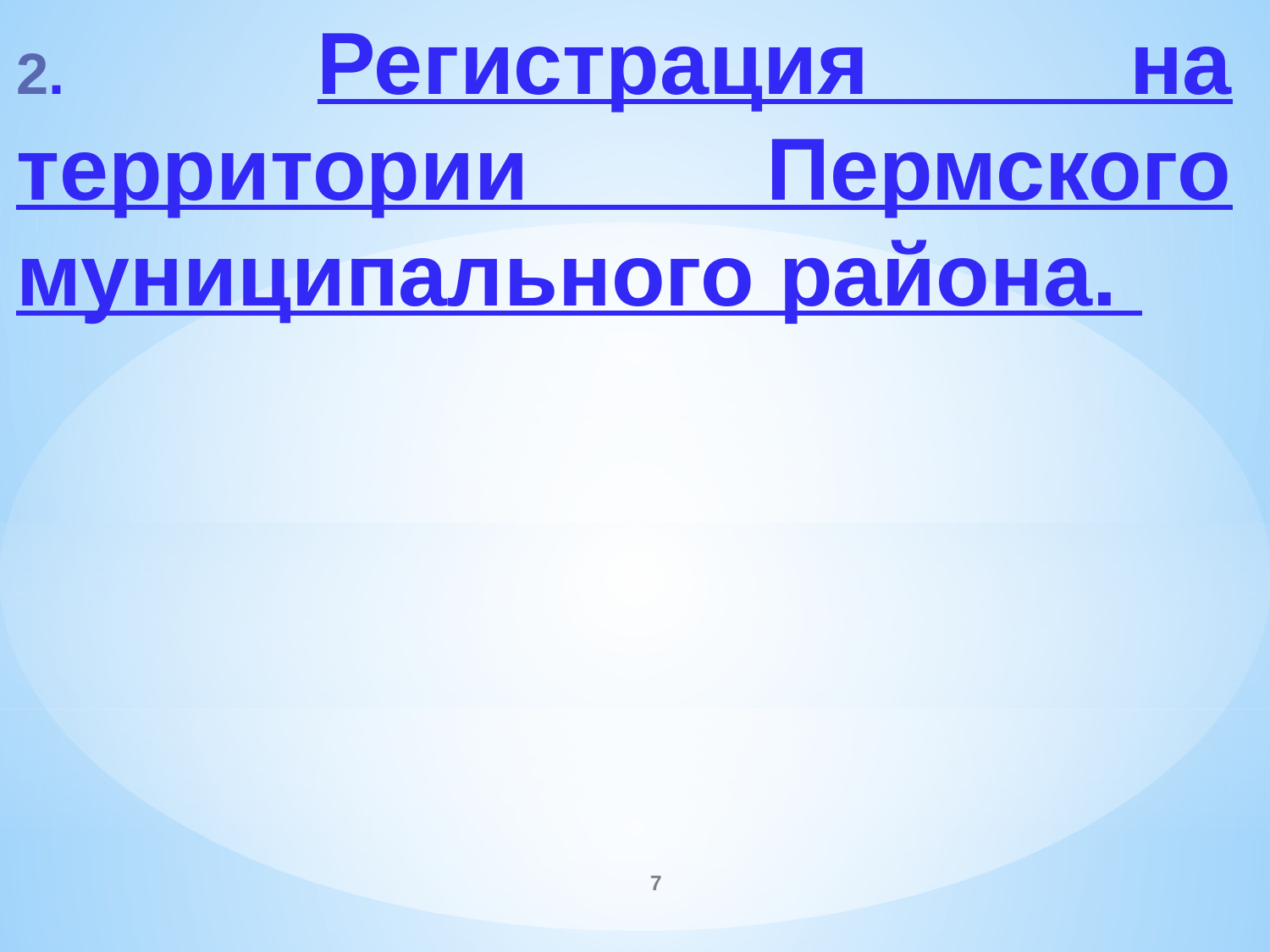

2. Регистрация на территории Пермского муниципального района.
7